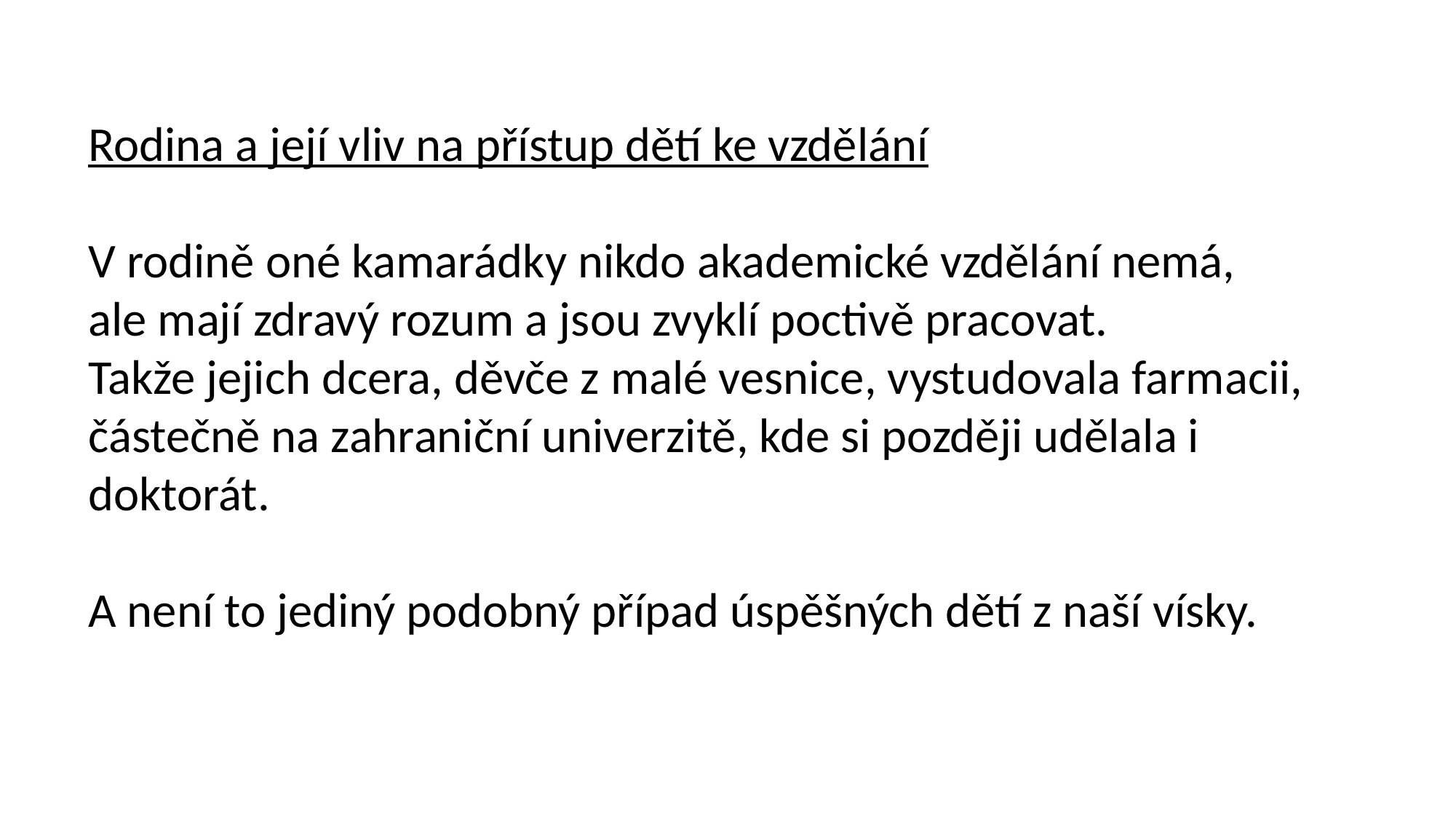

Rodina a její vliv na přístup dětí ke vzdělání

V rodině oné kamarádky nikdo akademické vzdělání nemá,
ale mají zdravý rozum a jsou zvyklí poctivě pracovat.
Takže jejich dcera, děvče z malé vesnice, vystudovala farmacii,
částečně na zahraniční univerzitě, kde si později udělala i doktorát.

A není to jediný podobný případ úspěšných dětí z naší vísky.